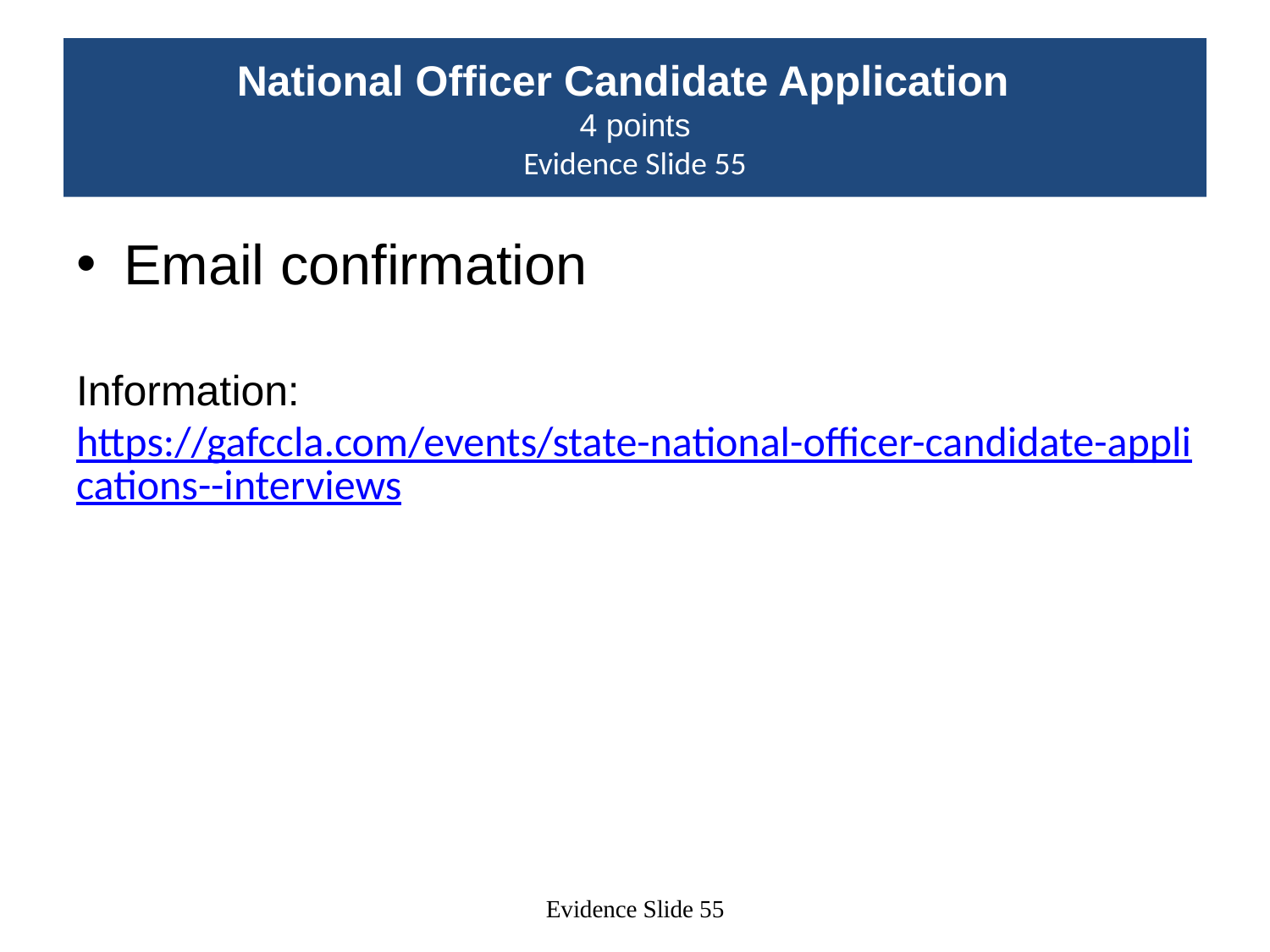

# National Officer Candidate Application 4 points Evidence Slide 55
Email confirmation

Information: https://gafccla.com/events/state-national-officer-candidate-applications--interviews

Evidence Slide 55